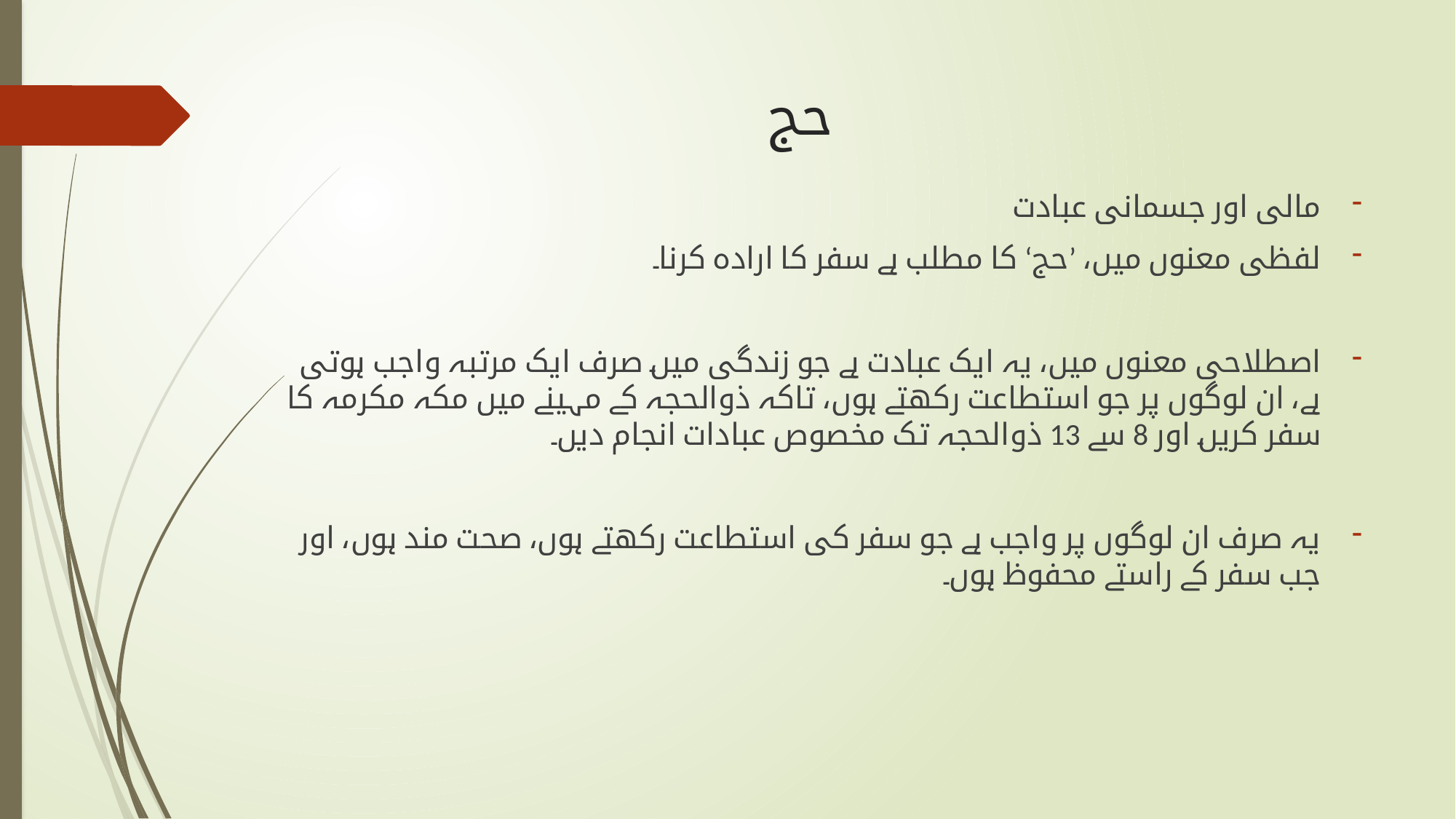

# حج
مالی اور جسمانی عبادت
لفظی معنوں میں، ’حج‘ کا مطلب ہے سفر کا ارادہ کرنا۔

اصطلاحی معنوں میں، یہ ایک عبادت ہے جو زندگی میں صرف ایک مرتبہ واجب ہوتی ہے، ان لوگوں پر جو استطاعت رکھتے ہوں، تاکہ ذوالحجہ کے مہینے میں مکہ مکرمہ کا سفر کریں اور 8 سے 13 ذوالحجہ تک مخصوص عبادات انجام دیں۔

یہ صرف ان لوگوں پر واجب ہے جو سفر کی استطاعت رکھتے ہوں، صحت مند ہوں، اور جب سفر کے راستے محفوظ ہوں۔